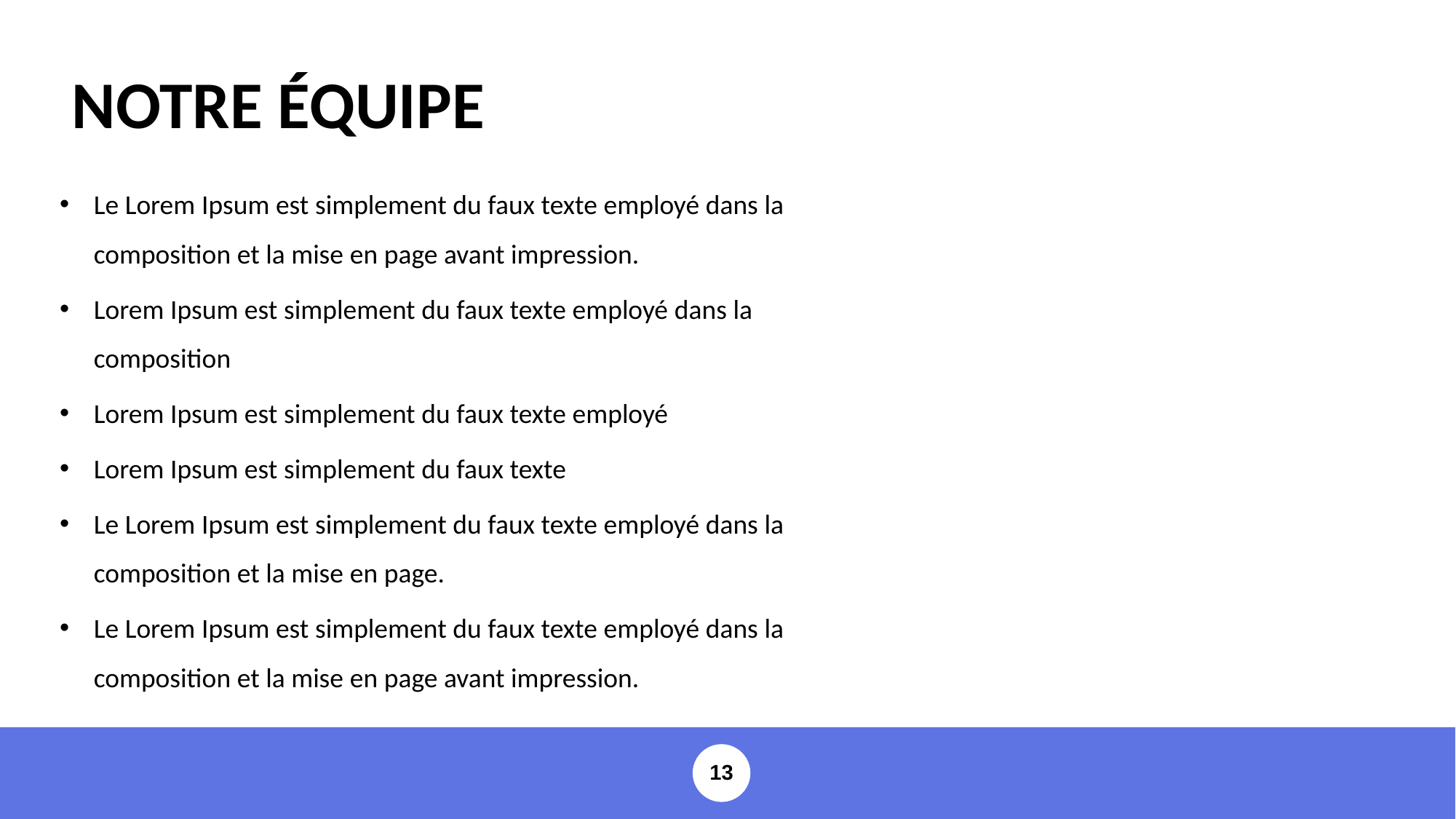

NOTRE ÉQUIPE
Le Lorem Ipsum est simplement du faux texte employé dans la composition et la mise en page avant impression.
Lorem Ipsum est simplement du faux texte employé dans la composition
Lorem Ipsum est simplement du faux texte employé
Lorem Ipsum est simplement du faux texte
Le Lorem Ipsum est simplement du faux texte employé dans la composition et la mise en page.
Le Lorem Ipsum est simplement du faux texte employé dans la composition et la mise en page avant impression.

13